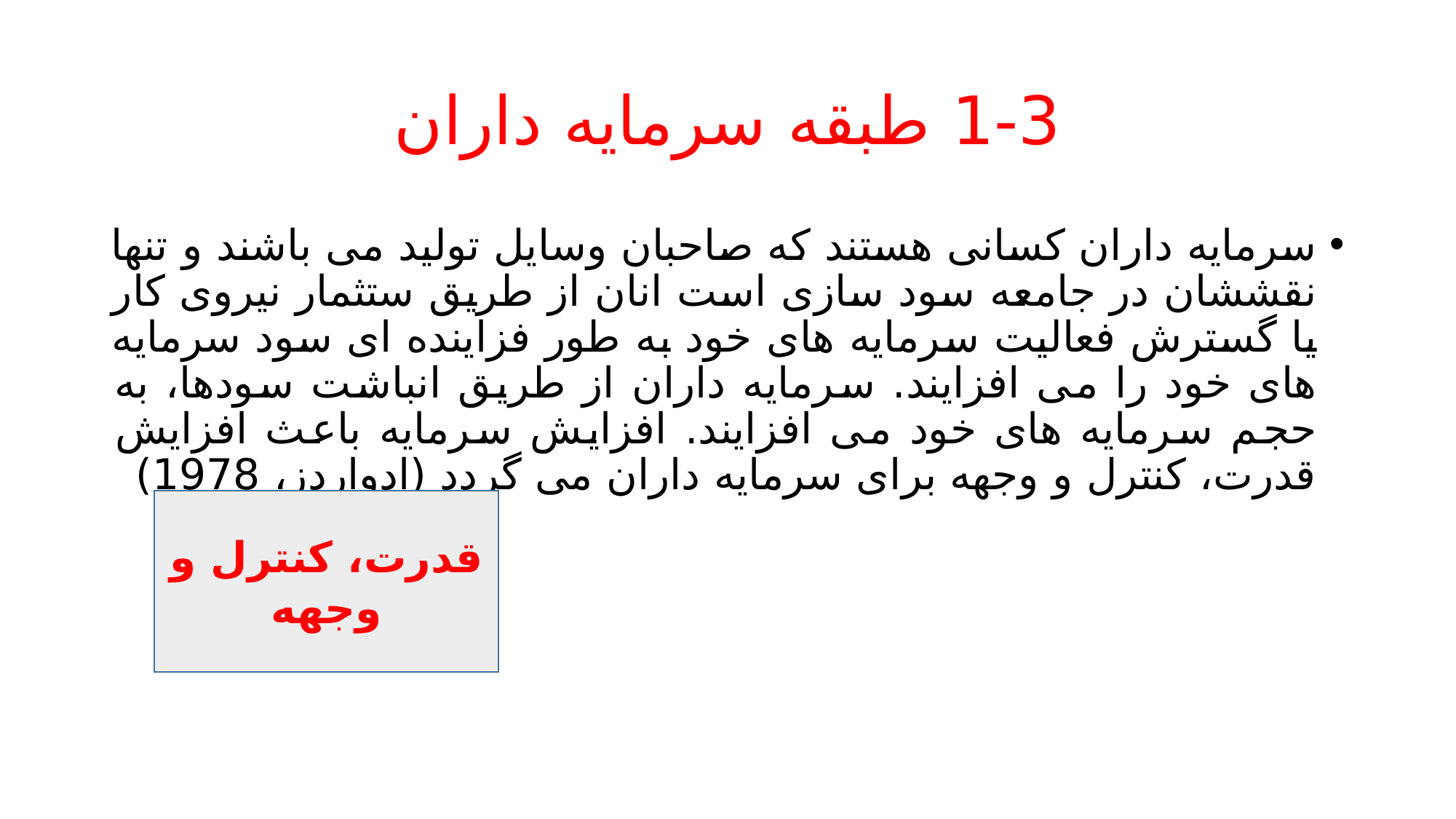

# 1-3 طبقه سرمایه داران
سرمایه داران کسانی هستند که صاحبان وسایل تولید می باشند و تنها نقششان در جامعه سود سازی است انان از طریق ستثمار نیروی کار یا گسترش فعالیت سرمایه های خود به طور فزاینده ای سود سرمایه های خود را می افزایند. سرمایه داران از طریق انباشت سودها، به حجم سرمایه های خود می افزایند. افزایش سرمایه باعث افزایش قدرت، کنترل و وجهه برای سرمایه داران می گردد (ادواردز، 1978)
قدرت، کنترل و وجهه